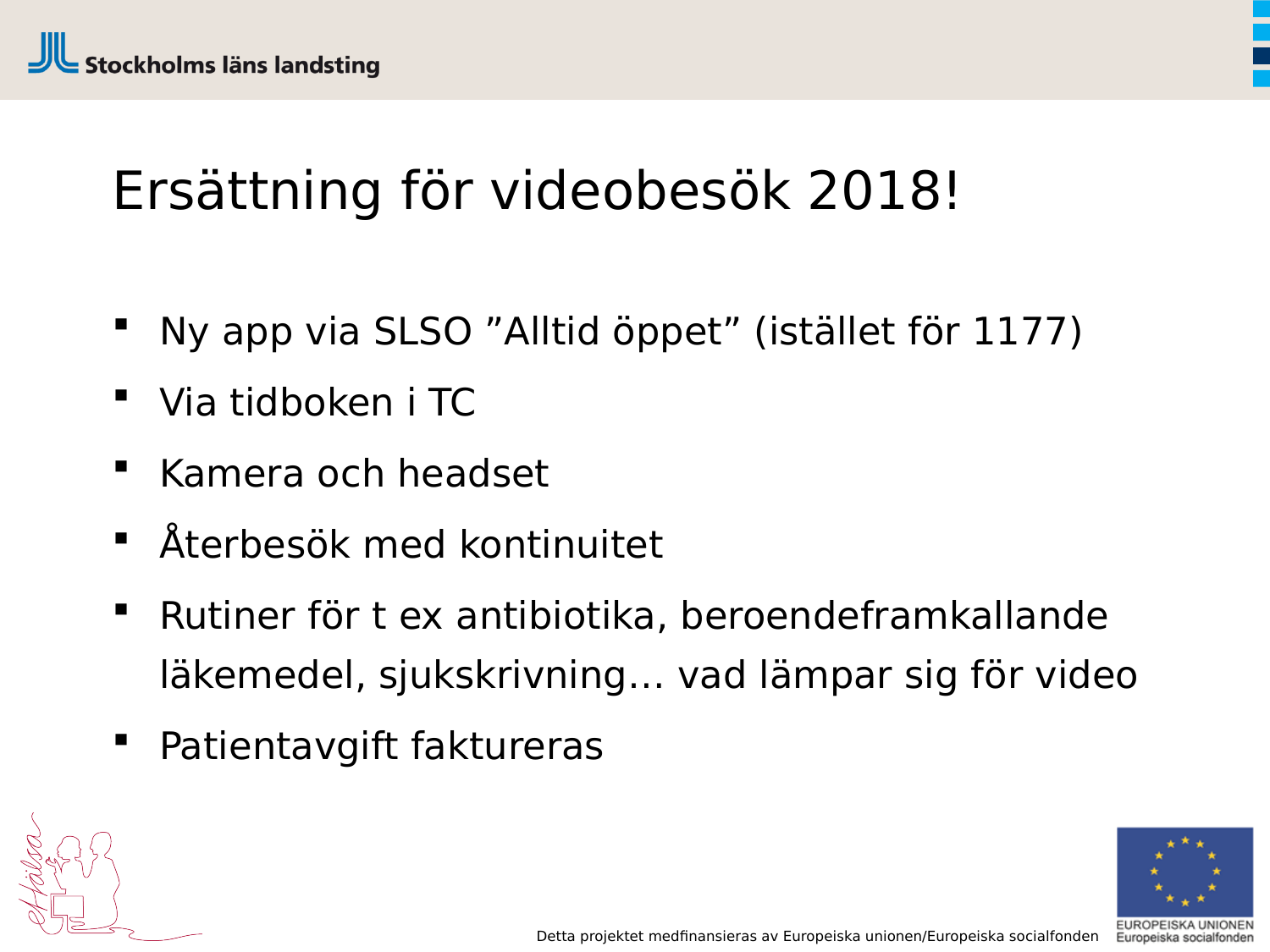

# Ersättning för videobesök 2018!
Ny app via SLSO ”Alltid öppet” (istället för 1177)
Via tidboken i TC
Kamera och headset
Återbesök med kontinuitet
Rutiner för t ex antibiotika, beroendeframkallande läkemedel, sjukskrivning… vad lämpar sig för video
Patientavgift faktureras